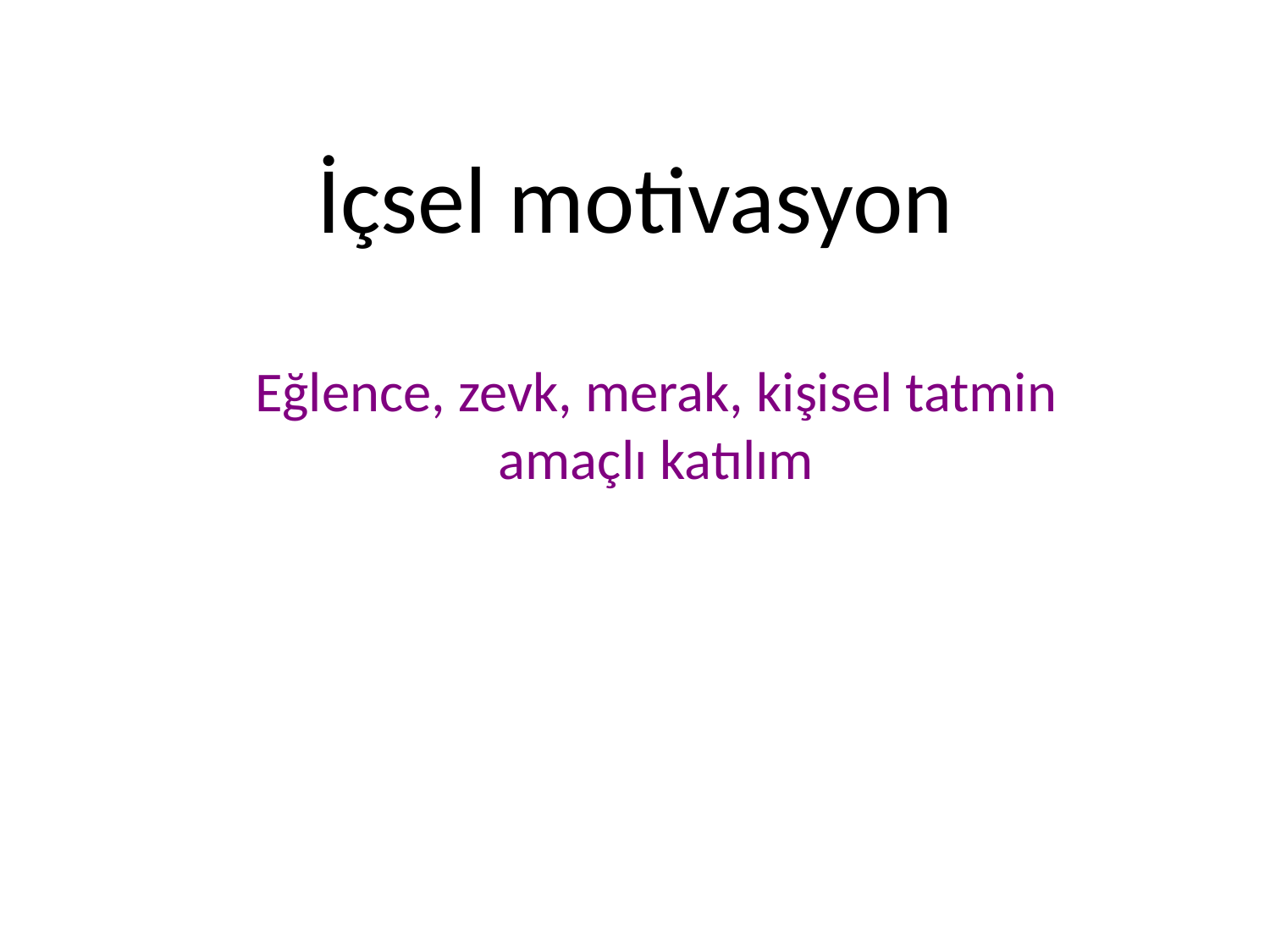

# İçsel motivasyon
Eğlence, zevk, merak, kişisel tatmin amaçlı katılım